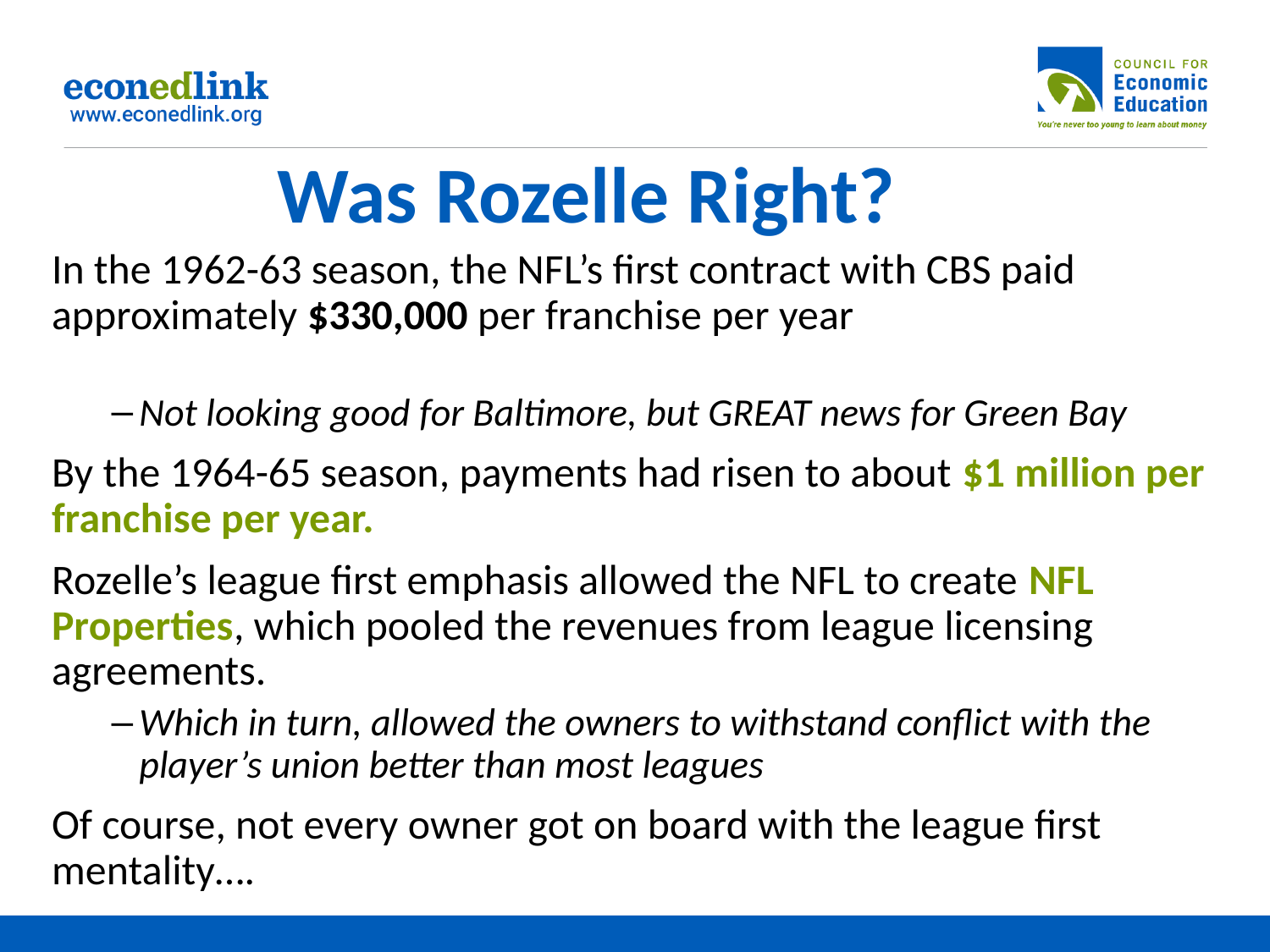

# Was Rozelle Right?
In the 1962-63 season, the NFL’s first contract with CBS paid approximately $330,000 per franchise per year

Not looking good for Baltimore, but GREAT news for Green Bay
By the 1964-65 season, payments had risen to about $1 million per franchise per year.
Rozelle’s league first emphasis allowed the NFL to create NFL Properties, which pooled the revenues from league licensing agreements.
Which in turn, allowed the owners to withstand conflict with the player’s union better than most leagues
Of course, not every owner got on board with the league first mentality….